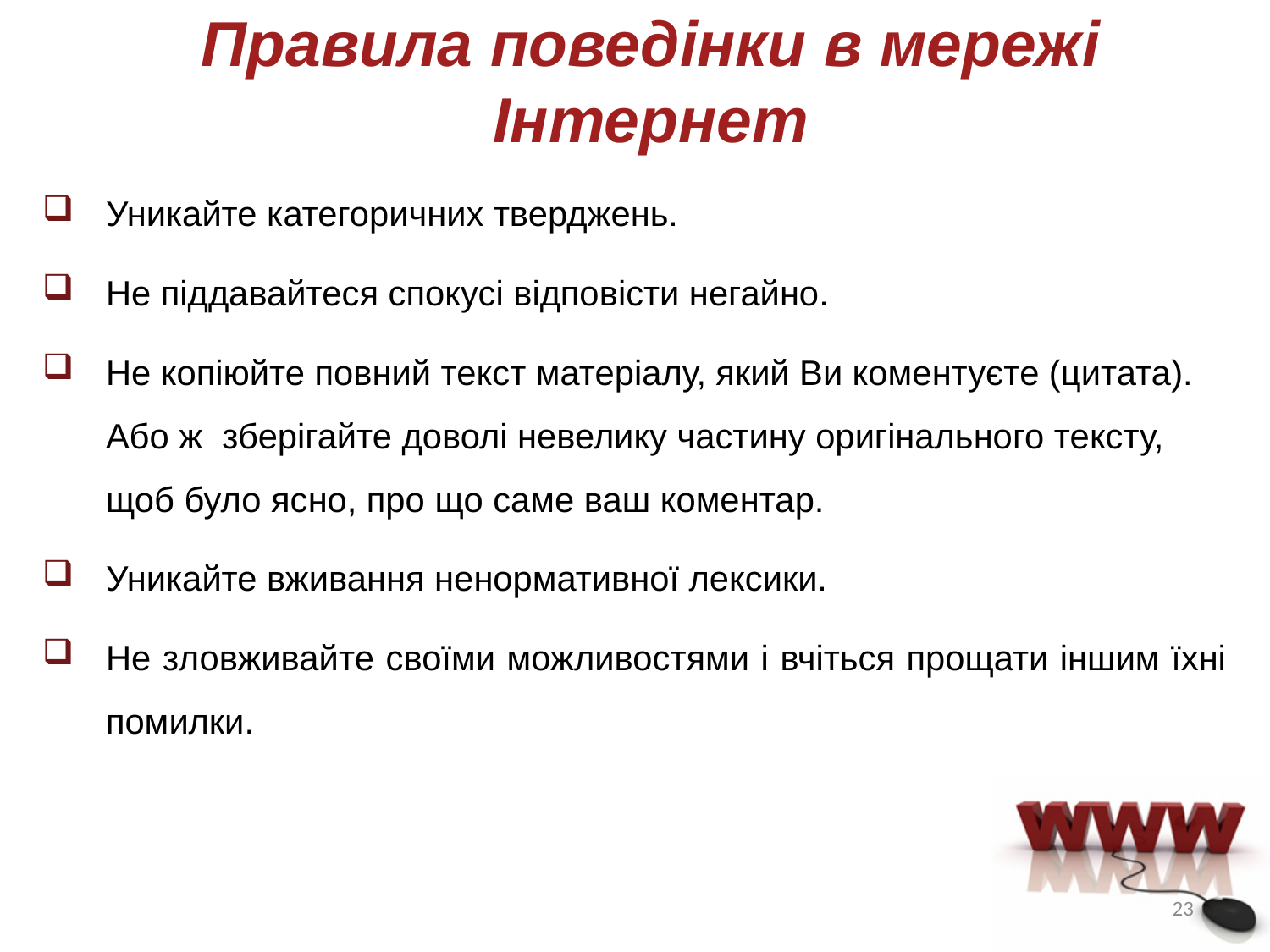

Правила поведінки в мережі Інтернет
Уникайте категоричних тверджень.

Hе піддавайтеся спокусі відповісти негайно.

Hе копіюйте повний текст матеріалу, який Ви коментуєте (цитата). Або ж  зберігайте доволі невелику частину оригінального тексту, щоб було ясно, про що саме ваш коментар.

Уникайте вживання ненормативної лексики.

Не зловживайте своїми можливостями і вчіться прощати іншим їхні помилки.
23